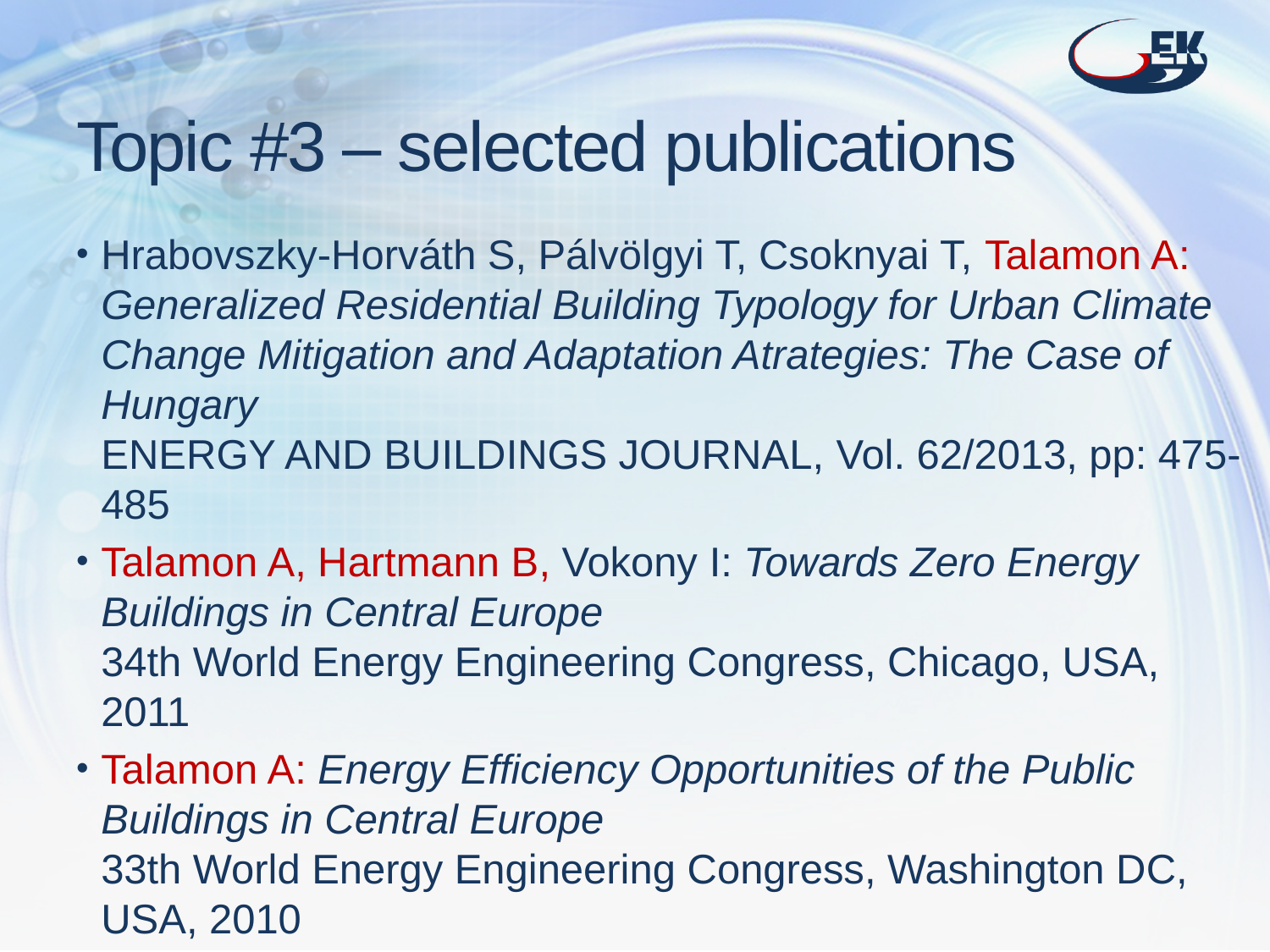

# Topic #3 – selected publications
Hrabovszky-Horváth S, Pálvölgyi T, Csoknyai T, Talamon A: Generalized Residential Building Typology for Urban Climate Change Mitigation and Adaptation Atrategies: The Case of Hungary
Energy and Buildings Journal, Vol. 62/2013, pp: 475-485
Talamon A, Hartmann B, Vokony I: Towards Zero Energy Buildings in Central Europe
34th World Energy Engineering Congress, Chicago, USA, 2011
Talamon A: Energy Efficiency Opportunities of the Public Buildings in Central Europe
33th World Energy Engineering Congress, Washington DC, USA, 2010